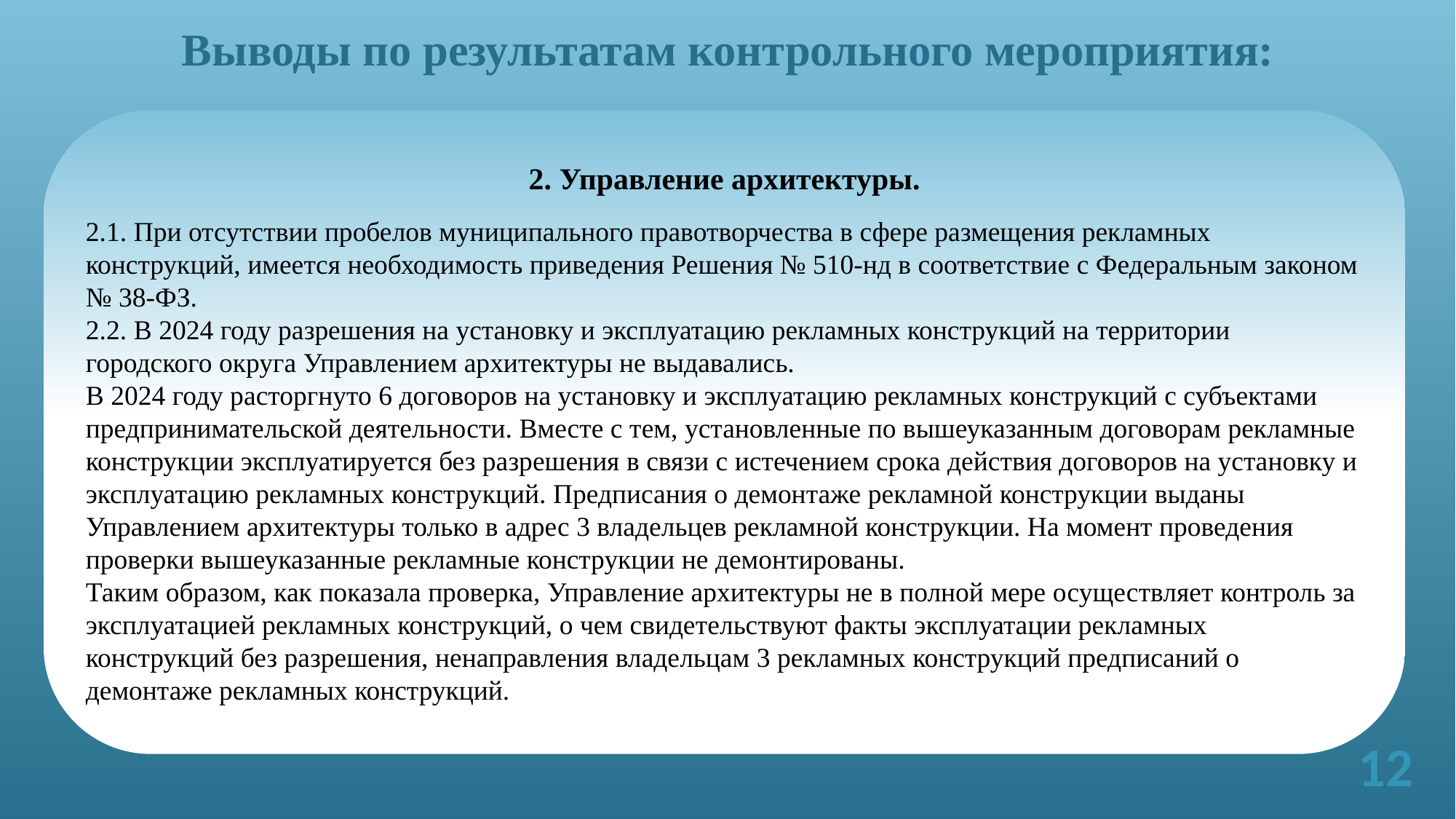

# Выводы по результатам контрольного мероприятия:
2. Управление архитектуры.
2.1. При отсутствии пробелов муниципального правотворчества в сфере размещения рекламных конструкций, имеется необходимость приведения Решения № 510-нд в соответствие с Федеральным законом № 38-ФЗ.
2.2. В 2024 году разрешения на установку и эксплуатацию рекламных конструкций на территории городского округа Управлением архитектуры не выдавались.
В 2024 году расторгнуто 6 договоров на установку и эксплуатацию рекламных конструкций с субъектами предпринимательской деятельности. Вместе с тем, установленные по вышеуказанным договорам рекламные конструкции эксплуатируется без разрешения в связи с истечением срока действия договоров на установку и эксплуатацию рекламных конструкций. Предписания о демонтаже рекламной конструкции выданы Управлением архитектуры только в адрес 3 владельцев рекламной конструкции. На момент проведения проверки вышеуказанные рекламные конструкции не демонтированы.
Таким образом, как показала проверка, Управление архитектуры не в полной мере осуществляет контроль за эксплуатацией рекламных конструкций, о чем свидетельствуют факты эксплуатации рекламных конструкций без разрешения, ненаправления владельцам 3 рекламных конструкций предписаний о демонтаже рекламных конструкций.

12